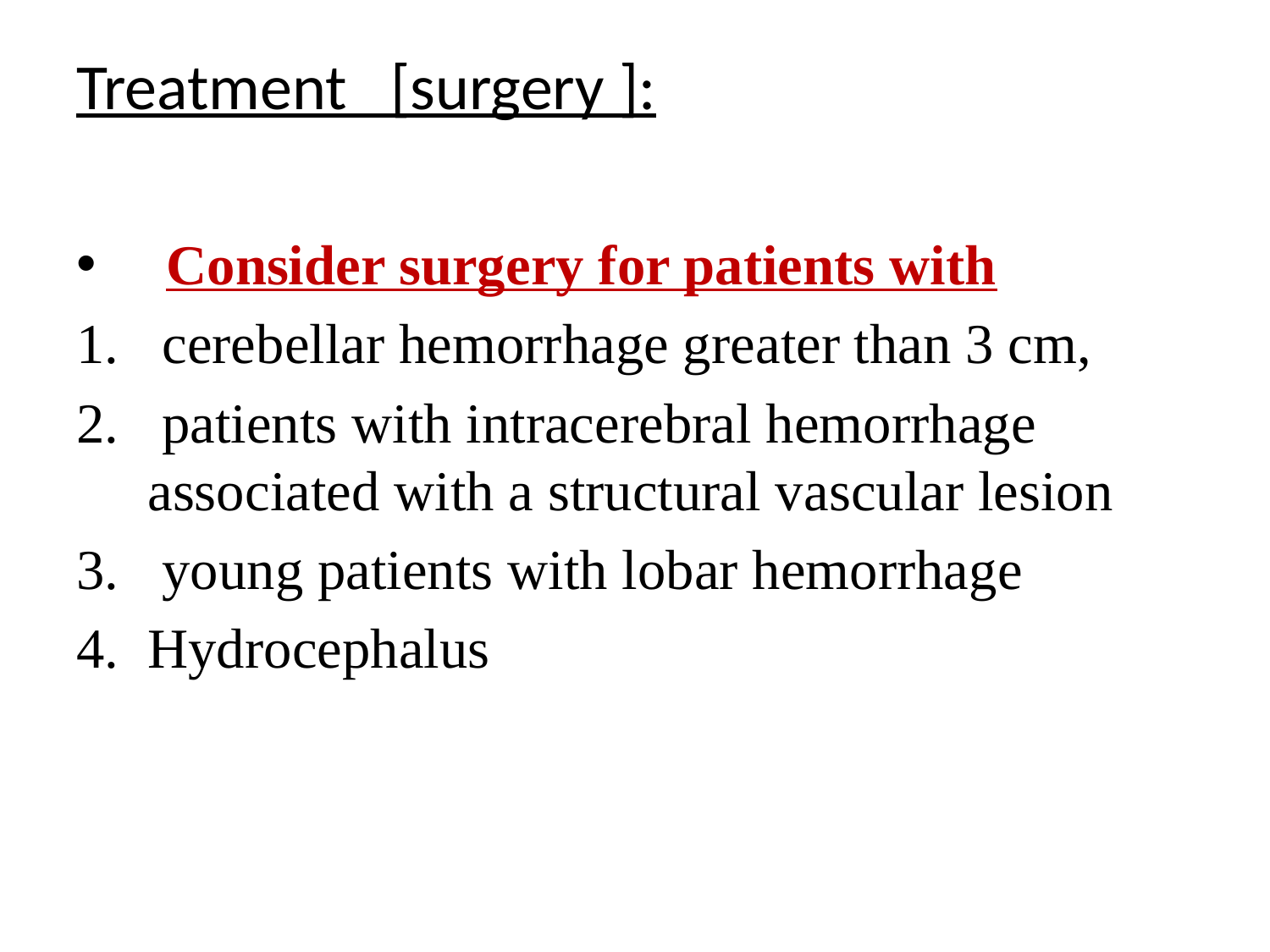

# Treatment   [surgery ]:
   Consider surgery for patients with
 cerebellar hemorrhage greater than 3 cm,
 patients with intracerebral hemorrhage associated with a structural vascular lesion
 young patients with lobar hemorrhage
Hydrocephalus